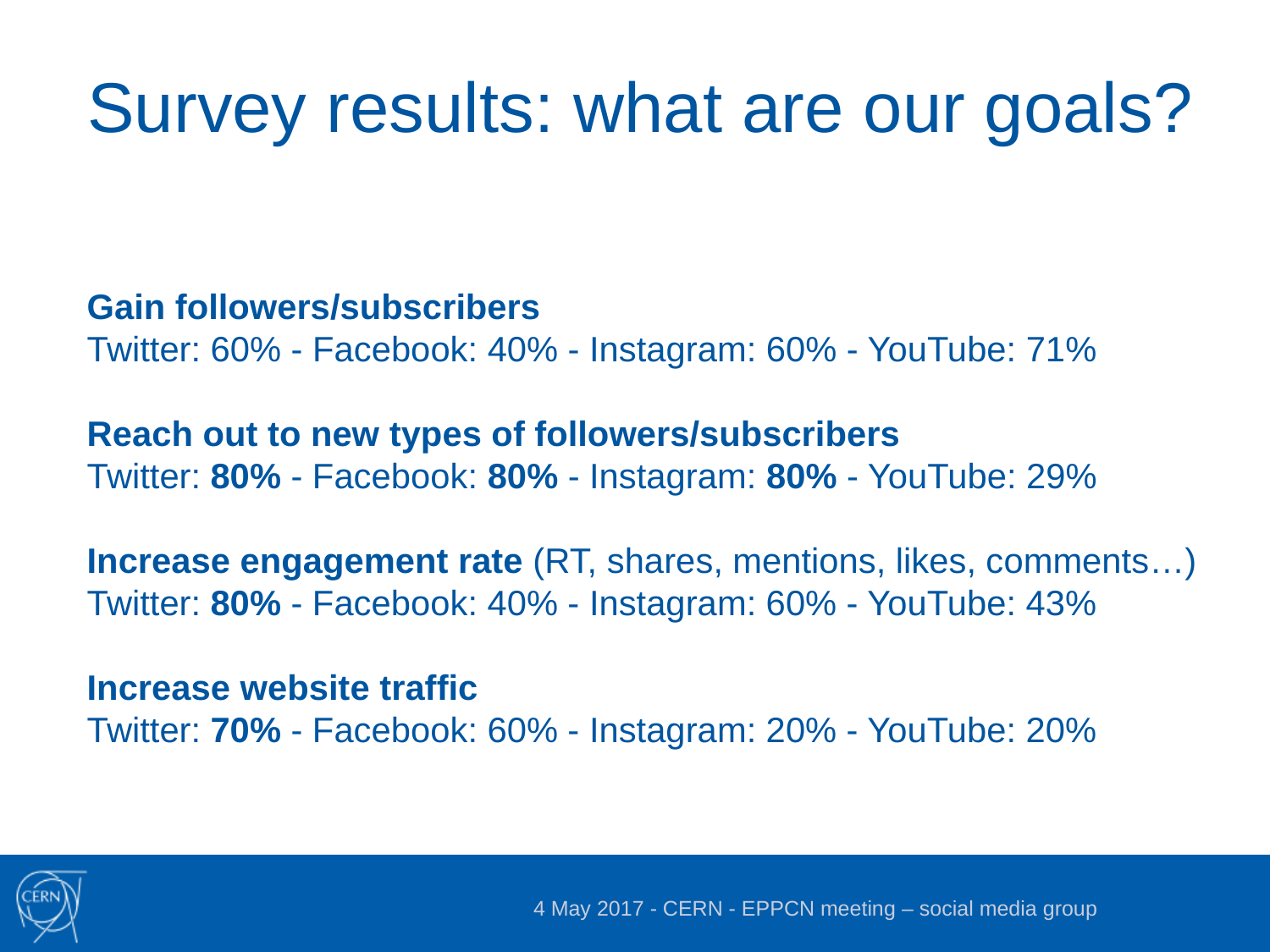

Survey results: what are our goals?
Gain followers/subscribers
Twitter: 60% - Facebook: 40% - Instagram: 60% - YouTube: 71%

Reach out to new types of followers/subscribers
Twitter: 80% - Facebook: 80% - Instagram: 80% - YouTube: 29%

Increase engagement rate (RT, shares, mentions, likes, comments…)
Twitter: 80% - Facebook: 40% - Instagram: 60% - YouTube: 43%

Increase website traffic
Twitter: 70% - Facebook: 60% - Instagram: 20% - YouTube: 20%

4 May 2017 - CERN - EPPCN meeting – social media group